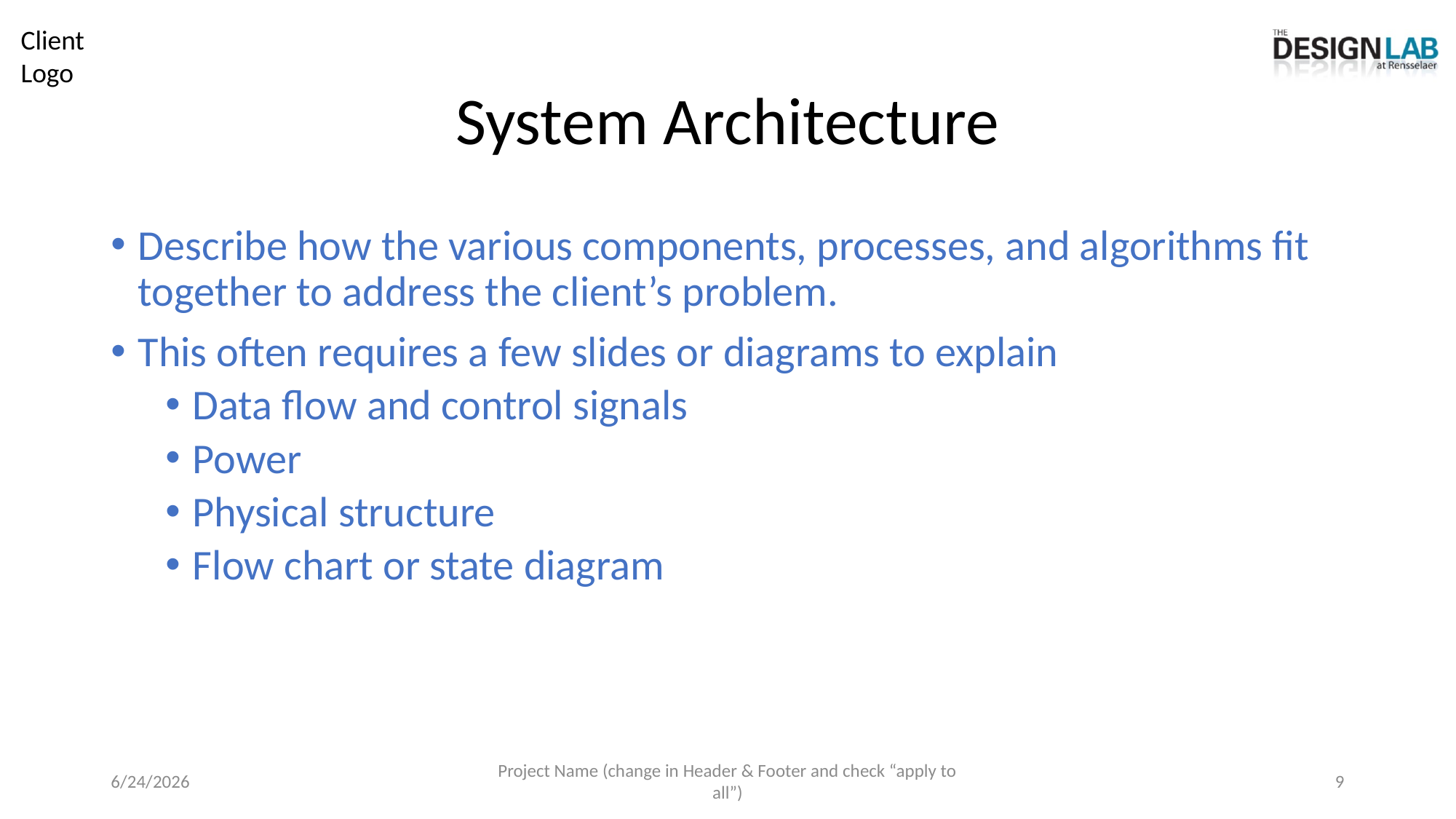

# System Architecture
Describe how the various components, processes, and algorithms fit together to address the client’s problem.
This often requires a few slides or diagrams to explain
Data flow and control signals
Power
Physical structure
Flow chart or state diagram

6/24/2026
Project Name (change in Header & Footer and check “apply to all”)
9